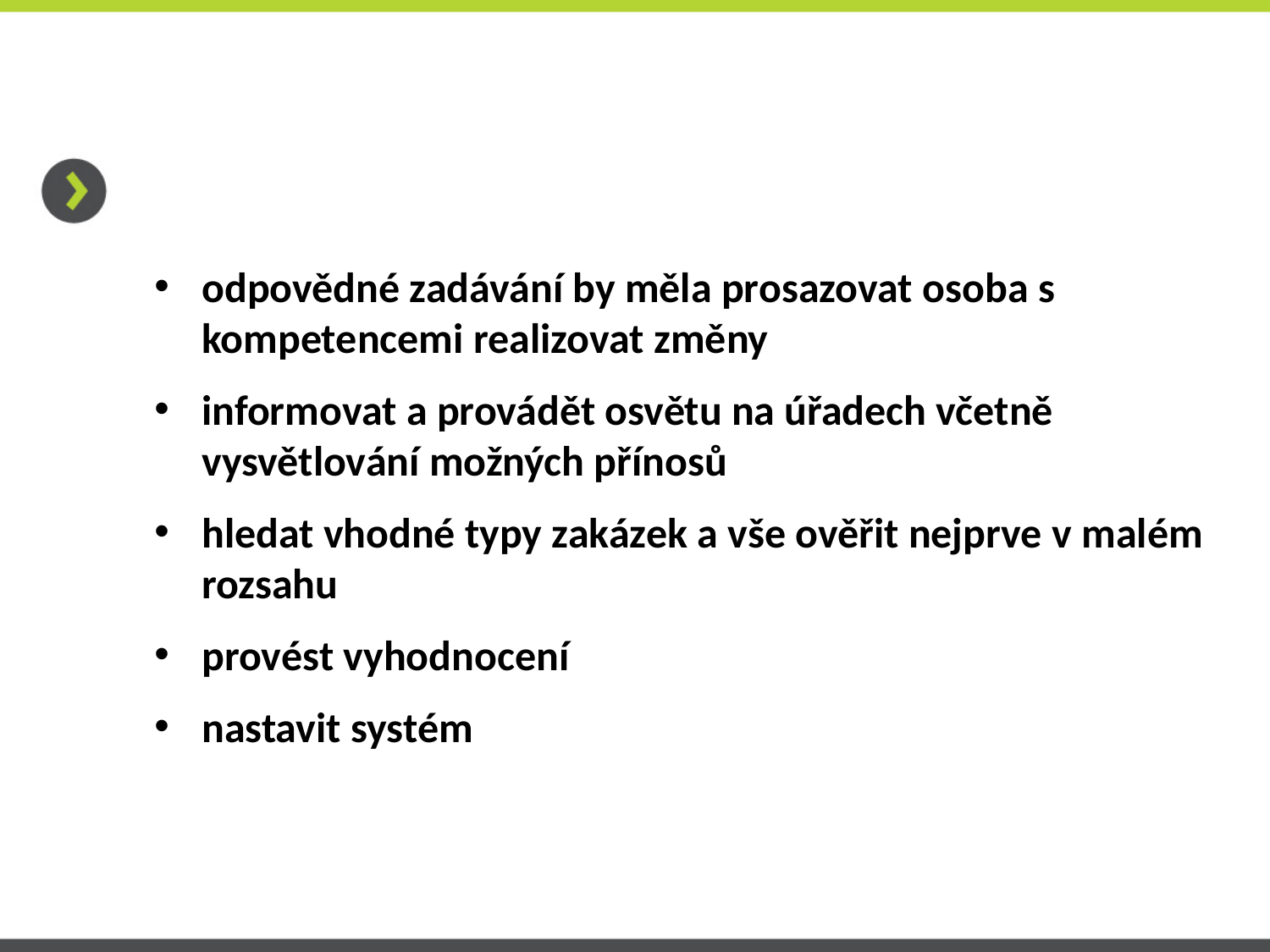

odpovědné zadávání by měla prosazovat osoba s kompetencemi realizovat změny
informovat a provádět osvětu na úřadech včetně vysvětlování možných přínosů
hledat vhodné typy zakázek a vše ověřit nejprve v malém rozsahu
provést vyhodnocení
nastavit systém